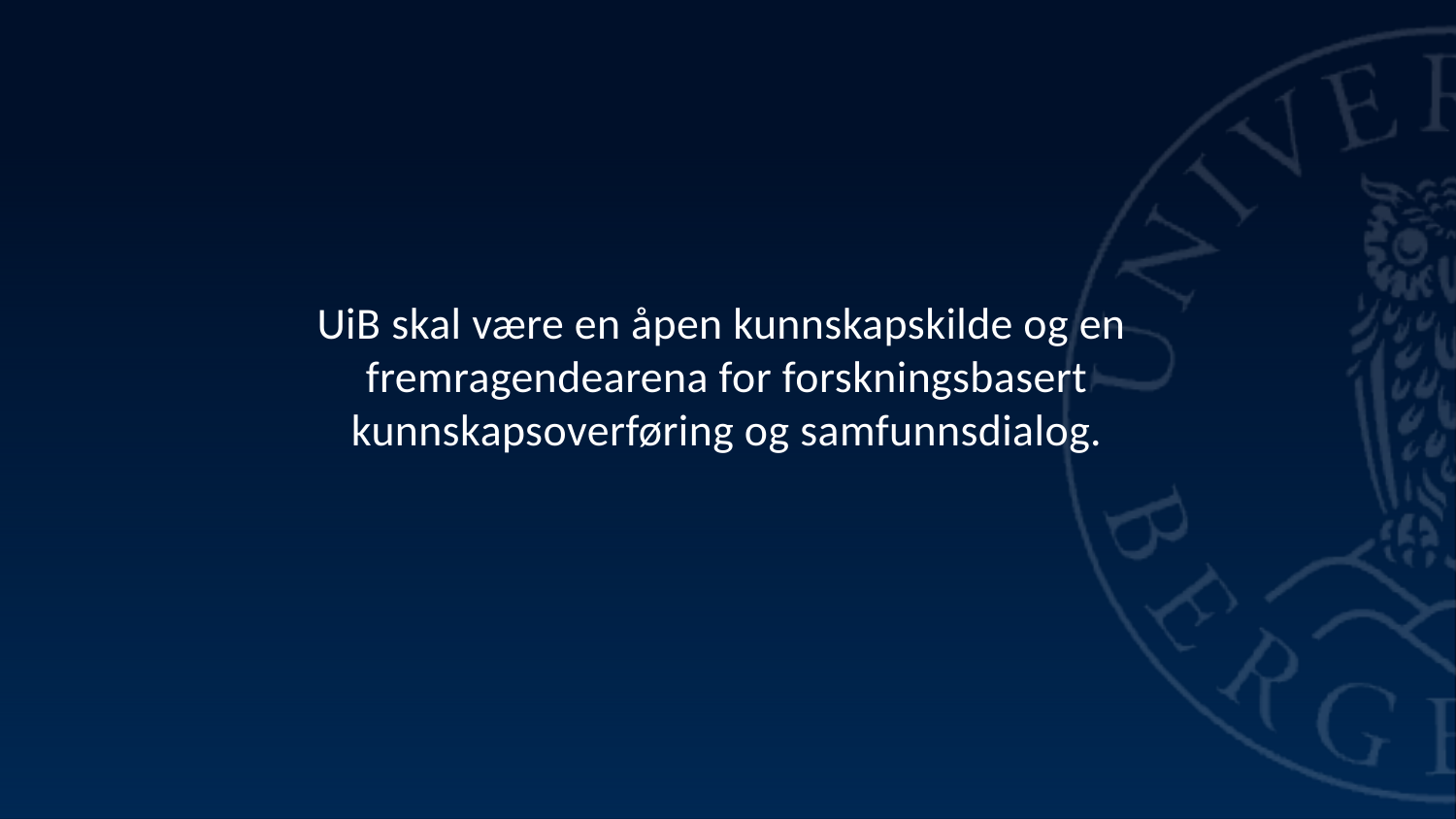

# UiB skal være en åpen kunnskapskilde og en fremragendearena for forskningsbasert kunnskapsoverføring og samfunnsdialog.